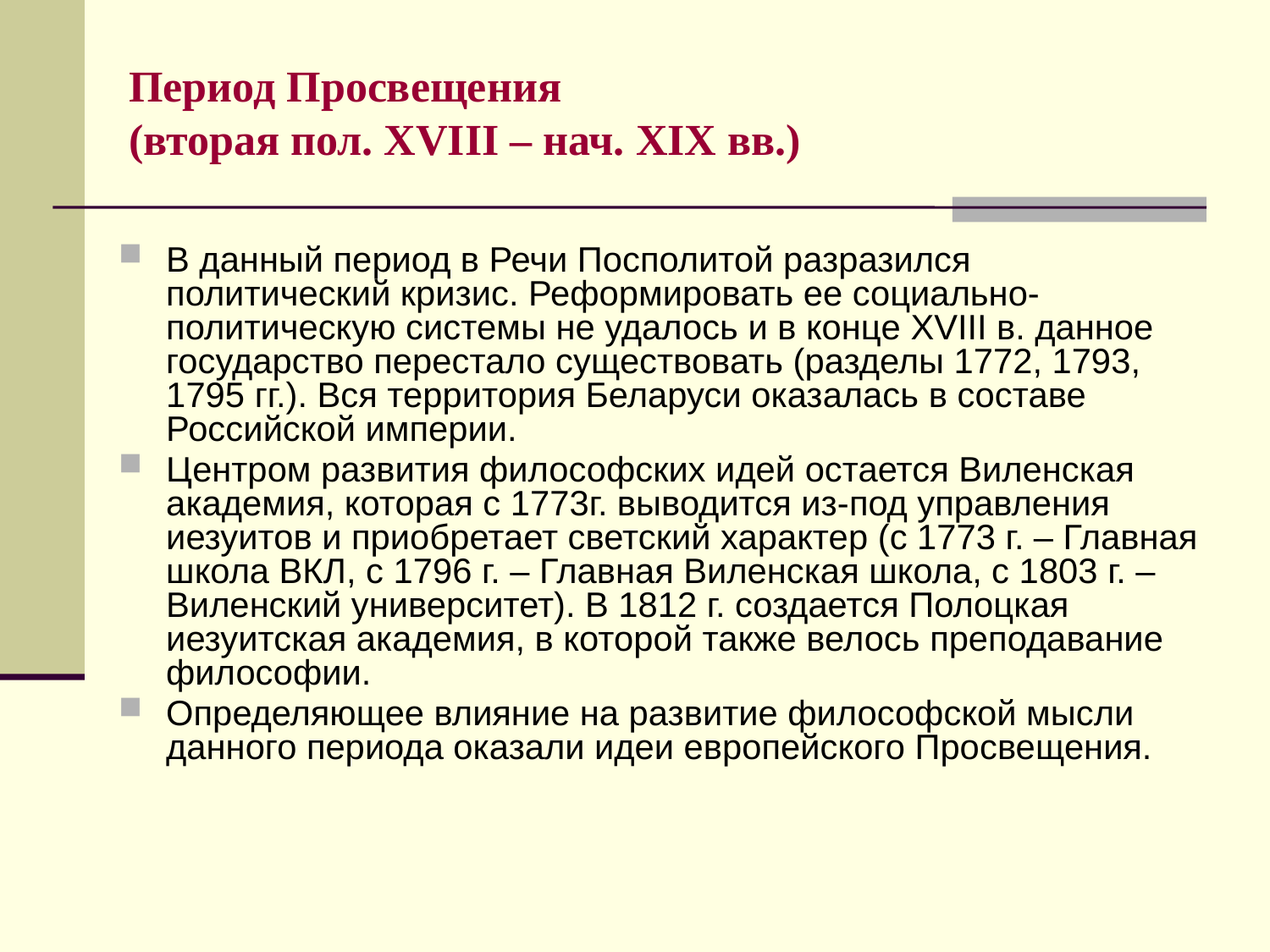

Период Просвещения
(вторая пол. XVIII – нач. XIX вв.)
В данный период в Речи Посполитой разразился политический кризис. Реформировать ее социально-политическую системы не удалось и в конце XVIII в. данное государство перестало существовать (разделы 1772, 1793, 1795 гг.). Вся территория Беларуси оказалась в составе Российской империи.
Центром развития философских идей остается Виленская академия, которая с 1773г. выводится из-под управления иезуитов и приобретает светский характер (с 1773 г. – Главная школа ВКЛ, с 1796 г. – Главная Виленская школа, с 1803 г. – Виленский университет). В 1812 г. создается Полоцкая иезуитская академия, в которой также велось преподавание философии.
Определяющее влияние на развитие философской мысли данного периода оказали идеи европейского Просвещения.